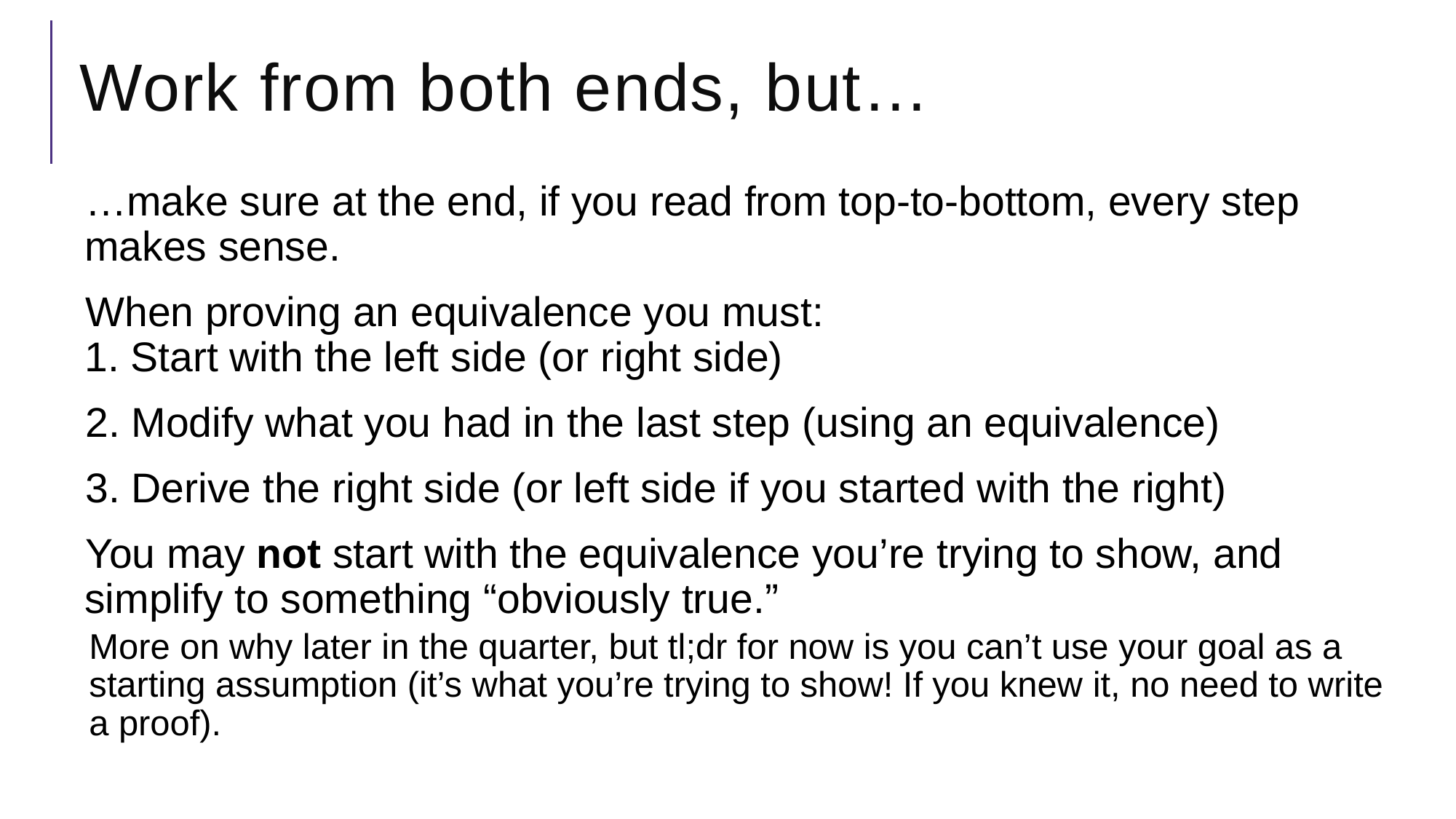

# Work from both ends, but…
…make sure at the end, if you read from top-to-bottom, every step makes sense.
When proving an equivalence you must:
1. Start with the left side (or right side)
2. Modify what you had in the last step (using an equivalence)
3. Derive the right side (or left side if you started with the right)
You may not start with the equivalence you’re trying to show, and simplify to something “obviously true.”
More on why later in the quarter, but tl;dr for now is you can’t use your goal as a starting assumption (it’s what you’re trying to show! If you knew it, no need to write a proof).